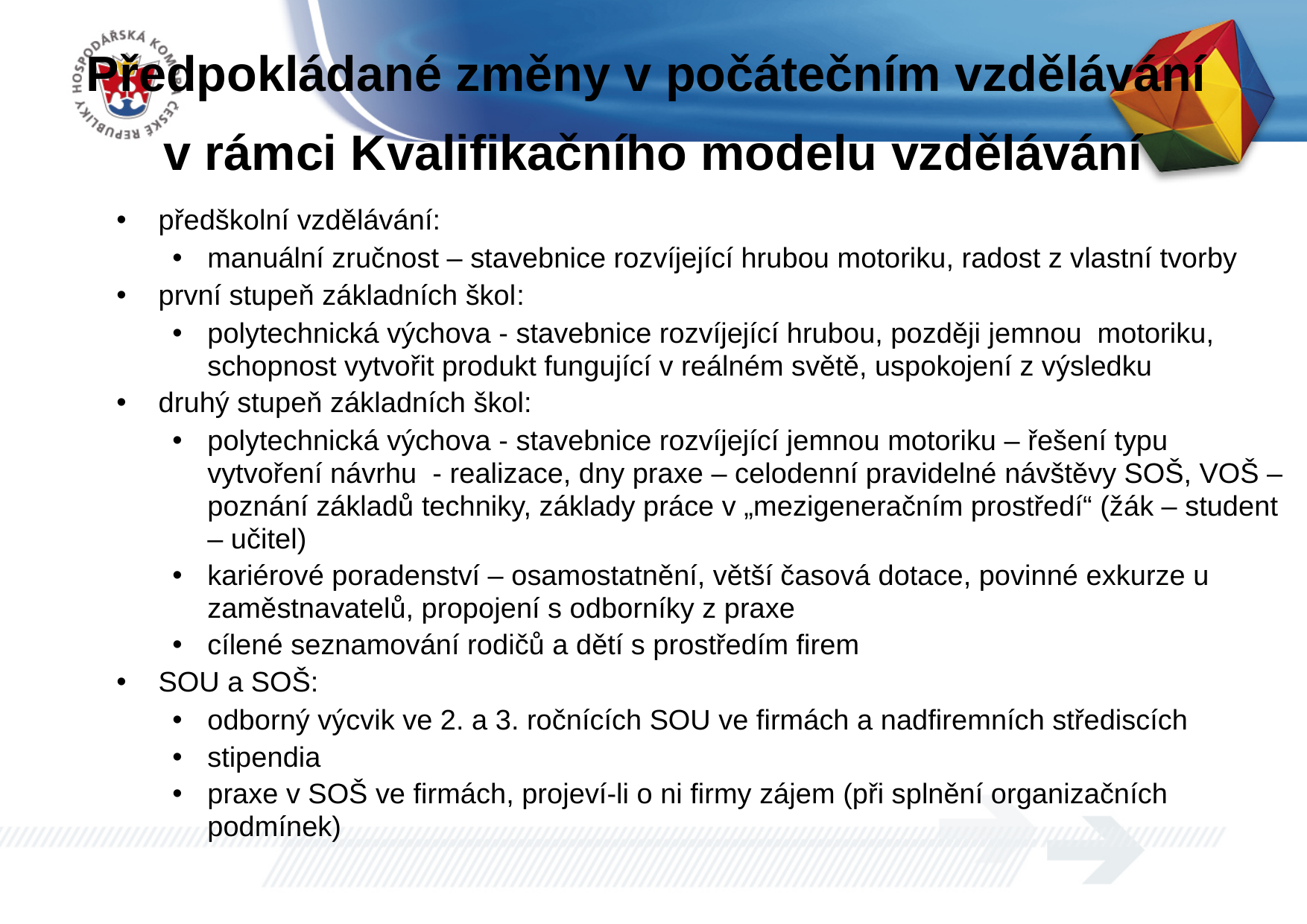

Předpokládané změny v počátečním vzdělávání
v rámci Kvalifikačního modelu vzdělávání

předškolní vzdělávání:
manuální zručnost – stavebnice rozvíjející hrubou motoriku, radost z vlastní tvorby
první stupeň základních škol:
polytechnická výchova - stavebnice rozvíjející hrubou, později jemnou  motoriku, schopnost vytvořit produkt fungující v reálném světě, uspokojení z výsledku
druhý stupeň základních škol:
polytechnická výchova - stavebnice rozvíjející jemnou motoriku – řešení typu vytvoření návrhu  - realizace, dny praxe – celodenní pravidelné návštěvy SOŠ, VOŠ – poznání základů techniky, základy práce v „mezigeneračním prostředí“ (žák – student – učitel)
kariérové poradenství – osamostatnění, větší časová dotace, povinné exkurze u zaměstnavatelů, propojení s odborníky z praxe
cílené seznamování rodičů a dětí s prostředím firem
SOU a SOŠ:
odborný výcvik ve 2. a 3. ročnících SOU ve firmách a nadfiremních střediscích
stipendia
praxe v SOŠ ve firmách, projeví-li o ni firmy zájem (při splnění organizačních podmínek)